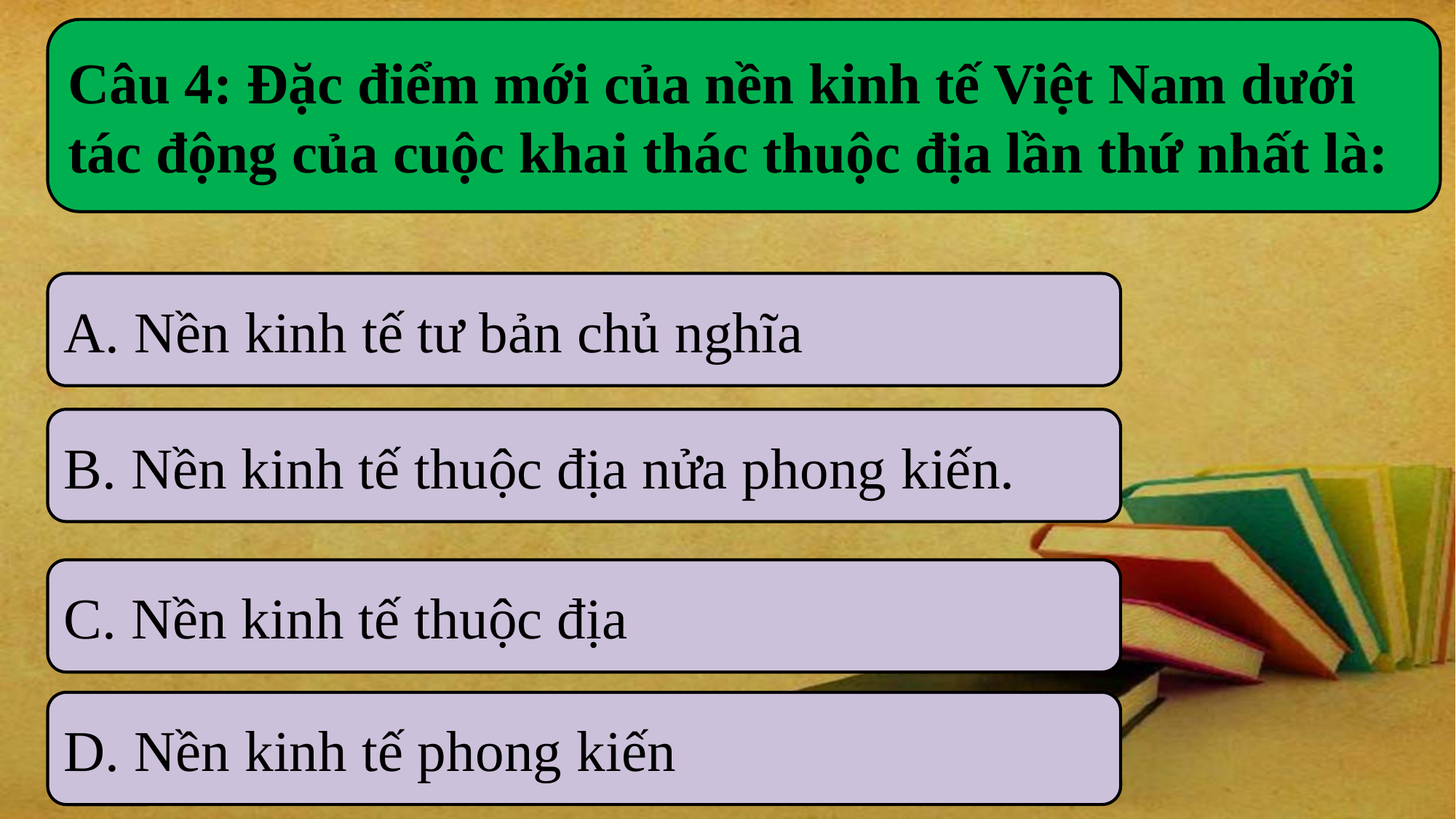

Câu 4: Đặc điểm mới của nền kinh tế Việt Nam dưới tác động của cuộc khai thác thuộc địa lần thứ nhất là:
A. Nền kinh tế tư bản chủ nghĩa
B. Nền kinh tế thuộc địa nửa phong kiến.
C. Nền kinh tế thuộc địa
D. Nền kinh tế phong kiến